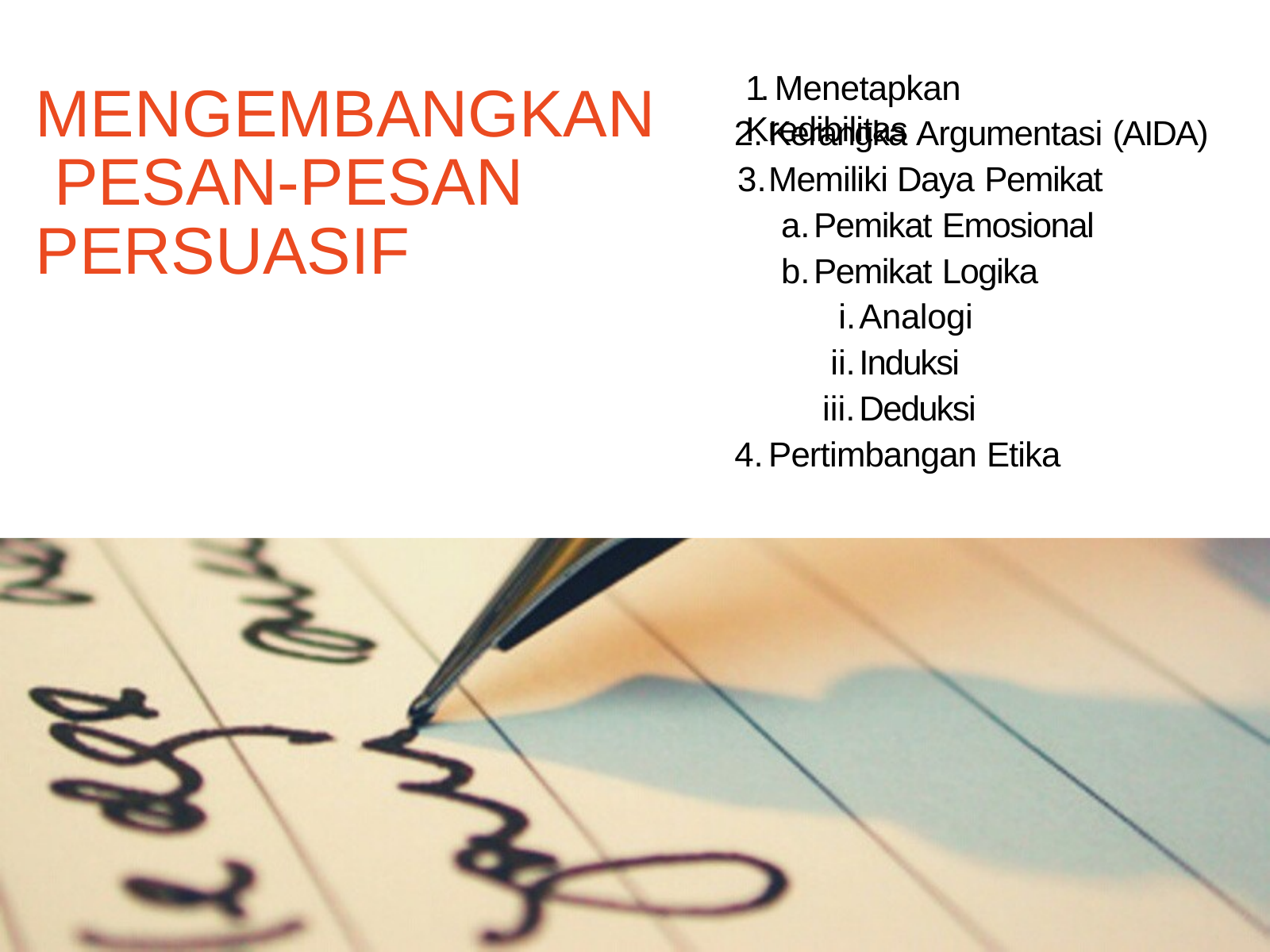

# 1. Menetapkan Kredibilitas
MENGEMBANGKAN  PESAN-PESAN  PERSUASIF
Kerangka Argumentasi (AIDA)
Memiliki Daya Pemikat
Pemikat Emosional
Pemikat Logika
Analogi
Induksi
Deduksi
Pertimbangan Etika